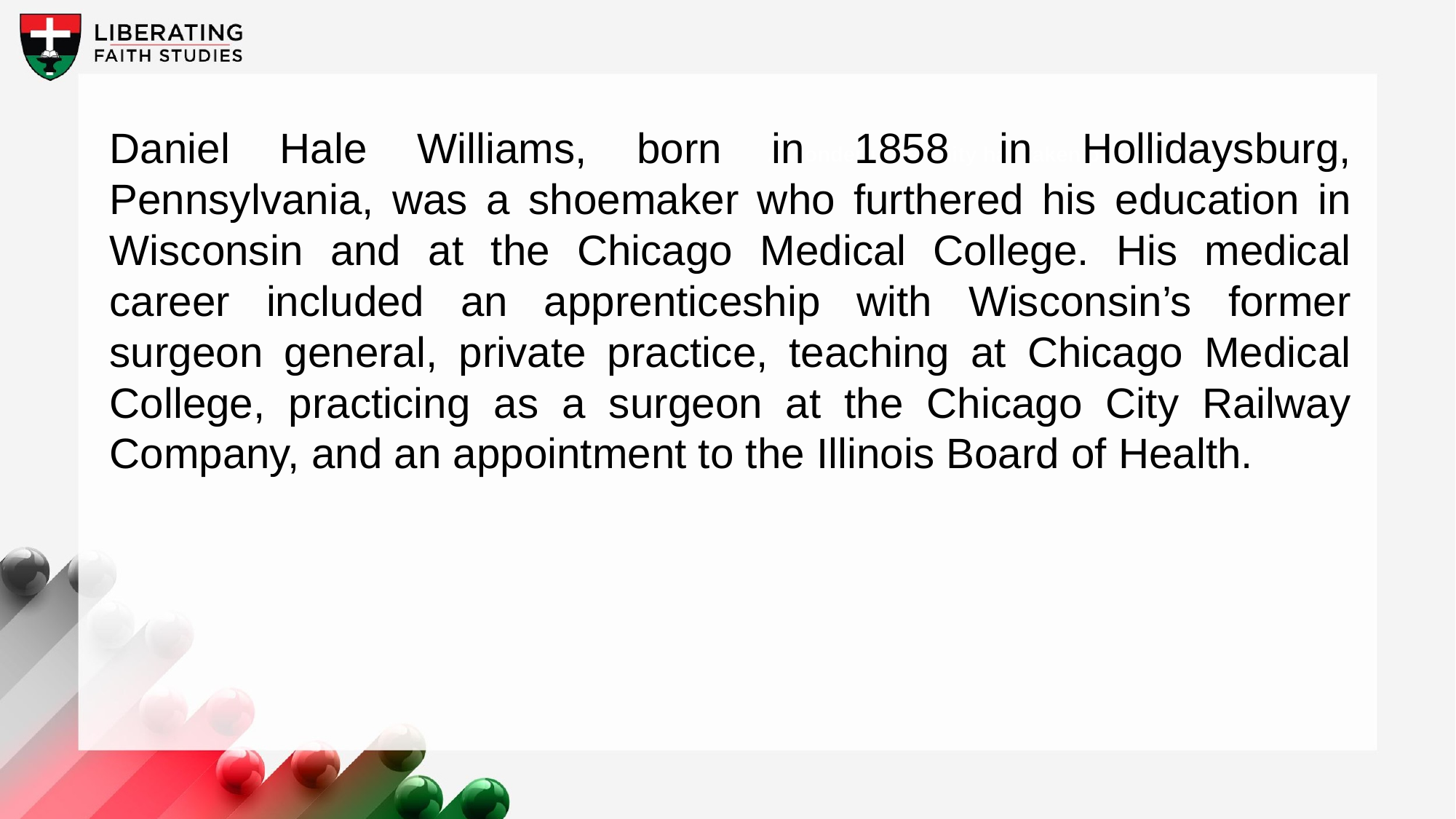

Daniel Hale Williams, born in 1858 in Hollidaysburg, Pennsylvania, was a shoemaker who furthered his education in Wisconsin and at the Chicago Medical College. His medical career included an apprenticeship with Wisconsin’s former surgeon general, private practice, teaching at Chicago Medical College, practicing as a surgeon at the Chicago City Railway Company, and an appointment to the Illinois Board of Health.
A wonderful serenity has taken possession